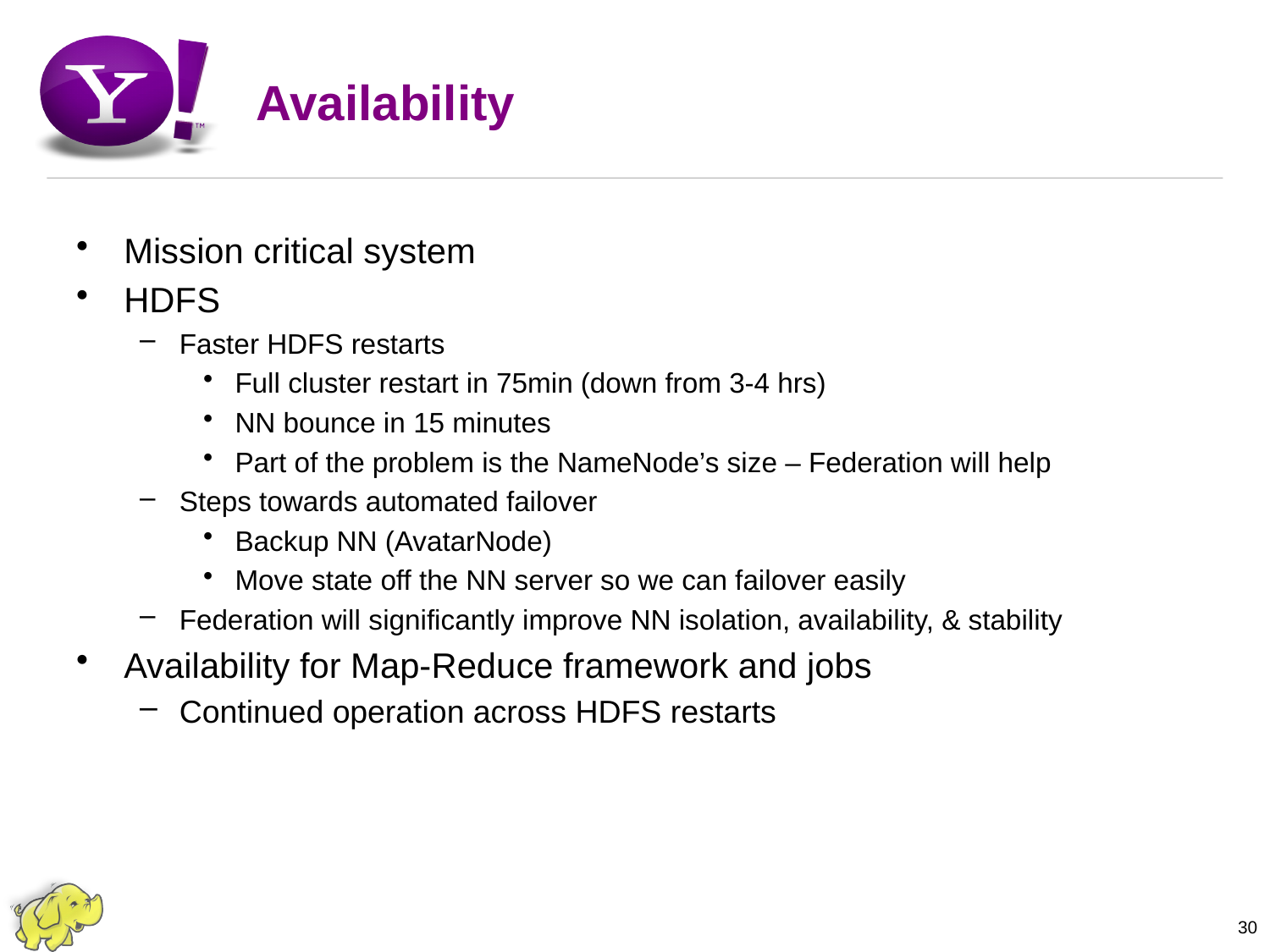

# Availability
Mission critical system
HDFS
Faster HDFS restarts
Full cluster restart in 75min (down from 3-4 hrs)
NN bounce in 15 minutes
Part of the problem is the NameNode’s size – Federation will help
Steps towards automated failover
Backup NN (AvatarNode)
Move state off the NN server so we can failover easily
Federation will significantly improve NN isolation, availability, & stability
Availability for Map-Reduce framework and jobs
Continued operation across HDFS restarts

30